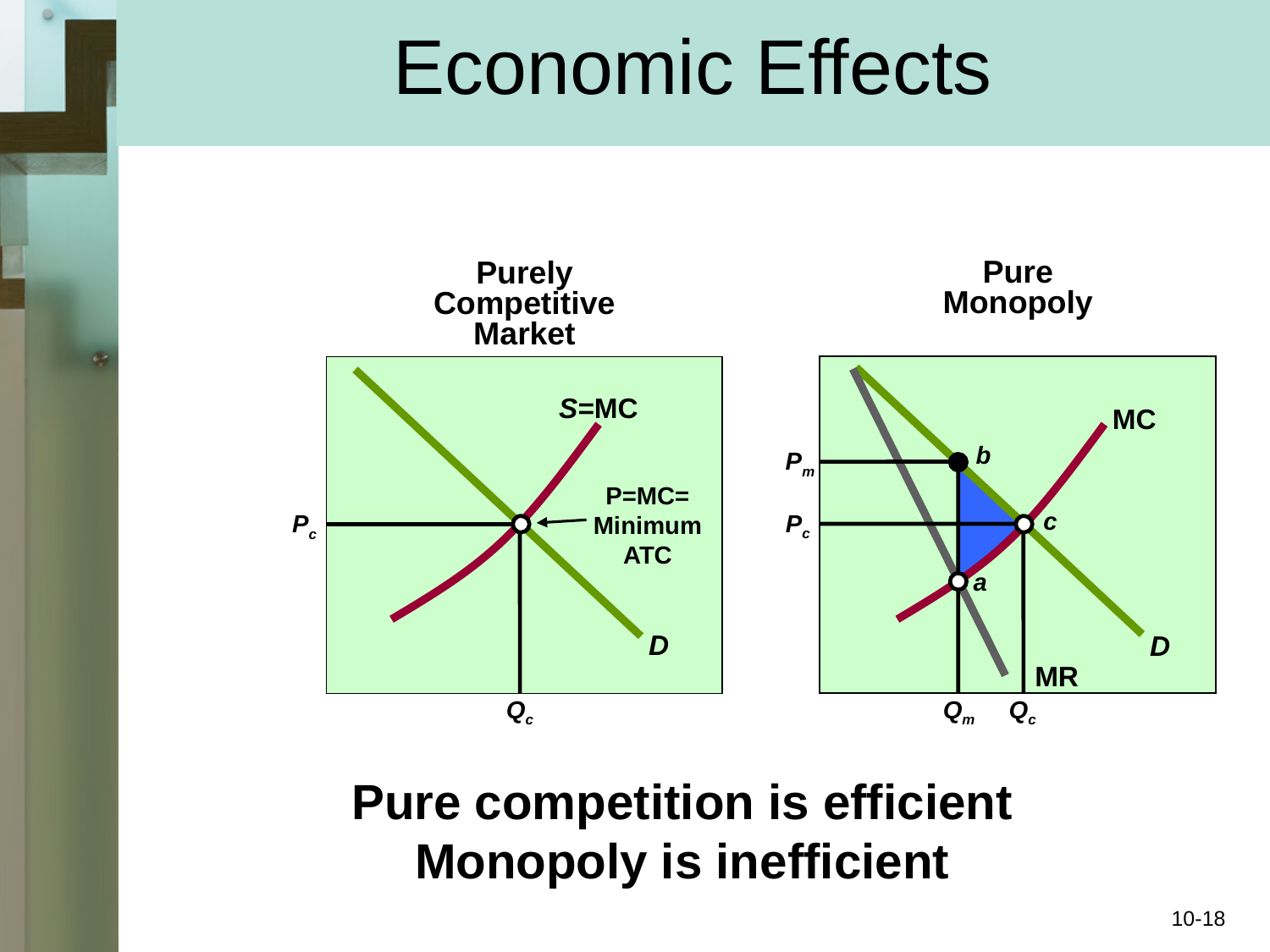

# Economic Effects
Pure
Monopoly
Purely
Competitive
Market

S=MC
MC

b
Pm

P=MC=
Minimum
ATC
c
Pc
Pc

a

D
D
MR
Qc
Qm
Qc
Pure competition is efficient
Monopoly is inefficient
10-18